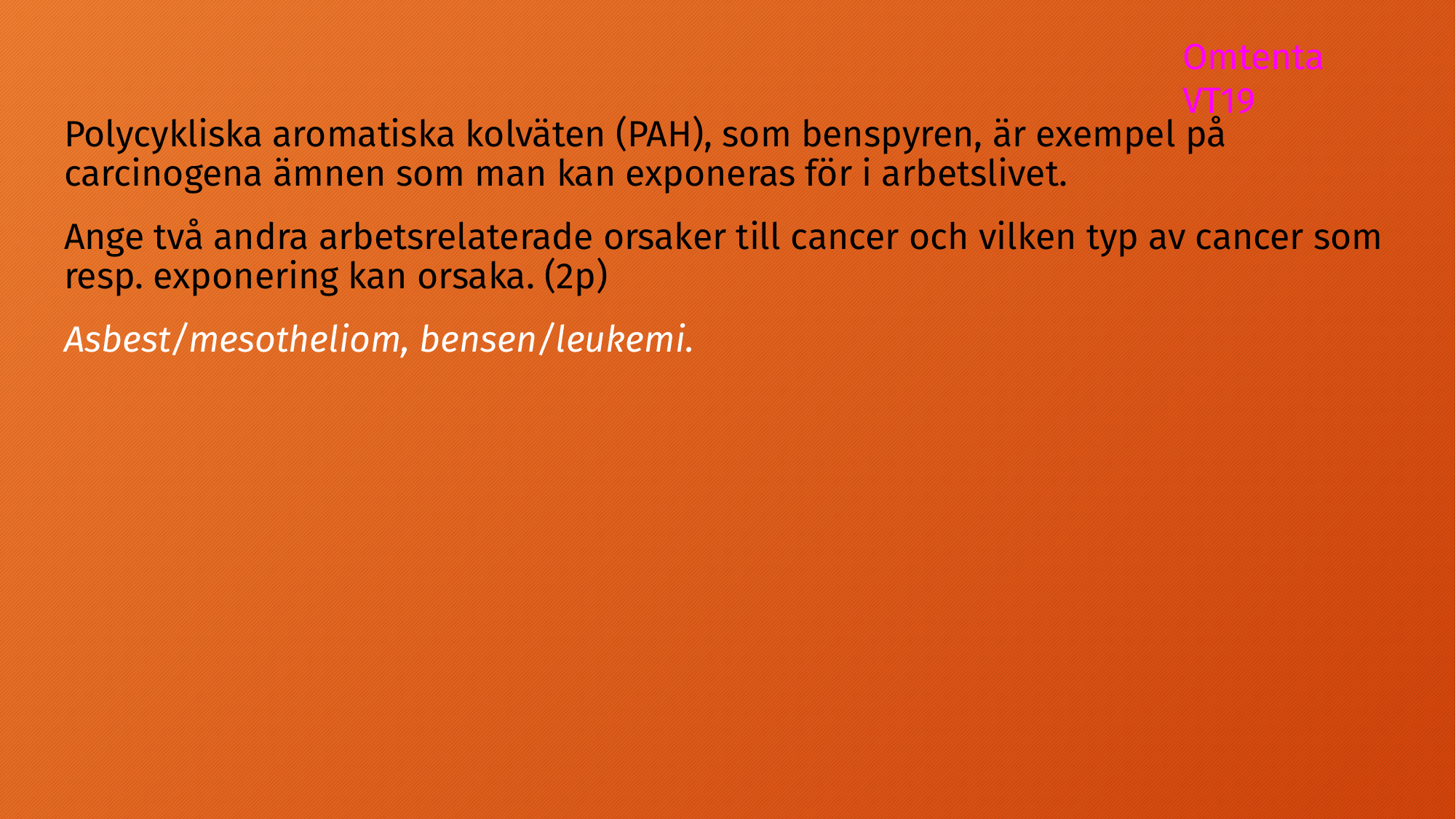

Omtenta VT19
Polycykliska aromatiska kolväten (PAH), som benspyren, är exempel på carcinogena ämnen som man kan exponeras för i arbetslivet.
Ange två andra arbetsrelaterade orsaker till cancer och vilken typ av cancer som resp. exponering kan orsaka. (2p)
Asbest/mesotheliom, bensen/leukemi.